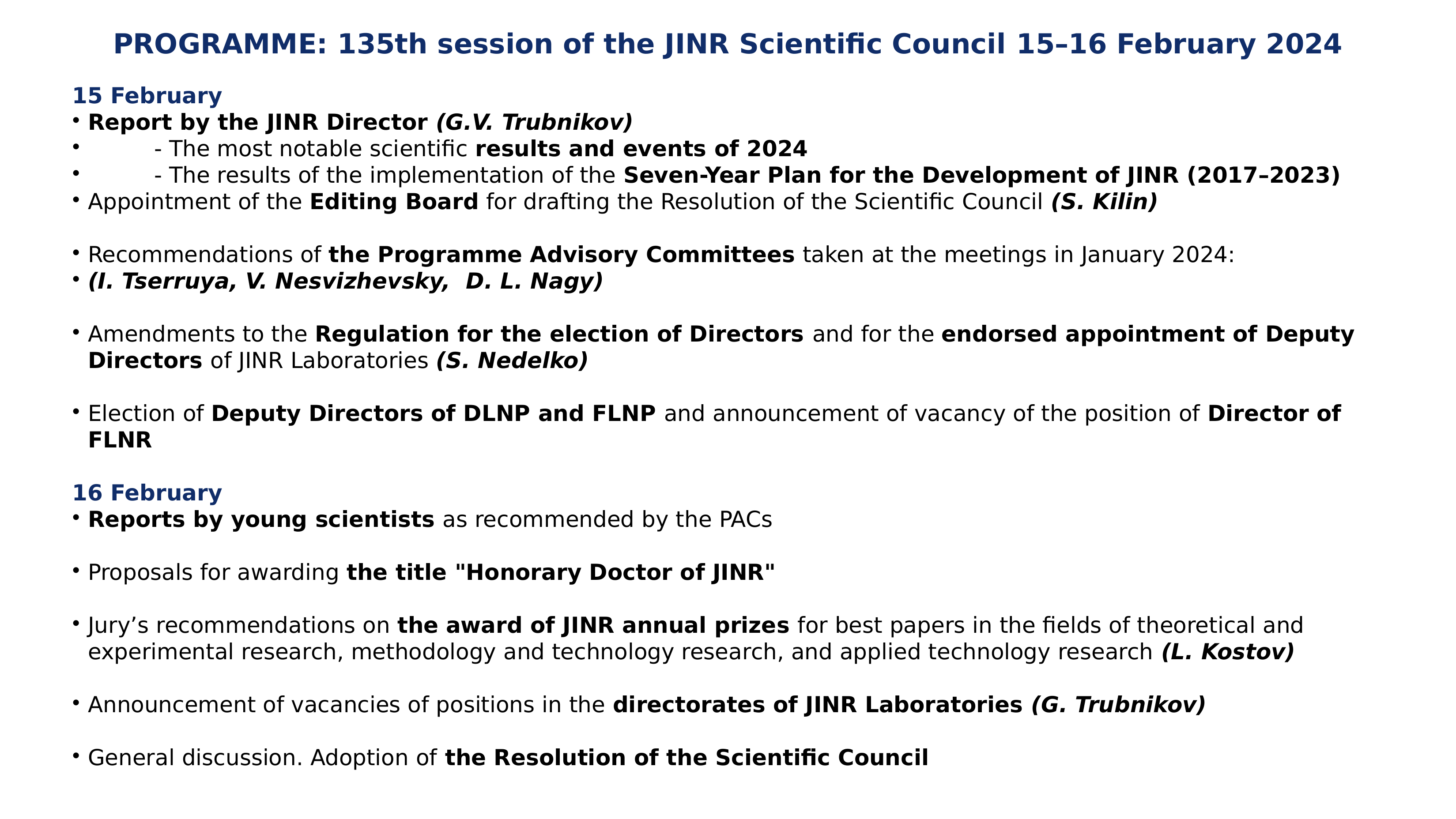

# PROGRAMME: 135th session of the JINR Scientific Council 15–16 February 2024
15 February
Report by the JINR Director (G.V. Trubnikov)
	- The most notable scientific results and events of 2024
	- The results of the implementation of the Seven-Year Plan for the Development of JINR (2017–2023)
Appointment of the Editing Board for drafting the Resolution of the Scientific Council (S. Kilin)

Recommendations of the Programme Advisory Committees taken at the meetings in January 2024:
(I. Tserruya, V. Nesvizhevsky,  D. L. Nagy)

Amendments to the Regulation for the election of Directors and for the endorsed appointment of Deputy Directors of JINR Laboratories (S. Nedelko)

Election of Deputy Directors of DLNP and FLNP and announcement of vacancy of the position of Director of FLNR

16 February
Reports by young scientists as recommended by the PACs

Proposals for awarding the title "Honorary Doctor of JINR"

Jury’s recommendations on the award of JINR annual prizes for best papers in the fields of theoretical and experimental research, methodology and technology research, and applied technology research (L. Kostov)

Announcement of vacancies of positions in the directorates of JINR Laboratories (G. Trubnikov)

General discussion. Adoption of the Resolution of the Scientific Council